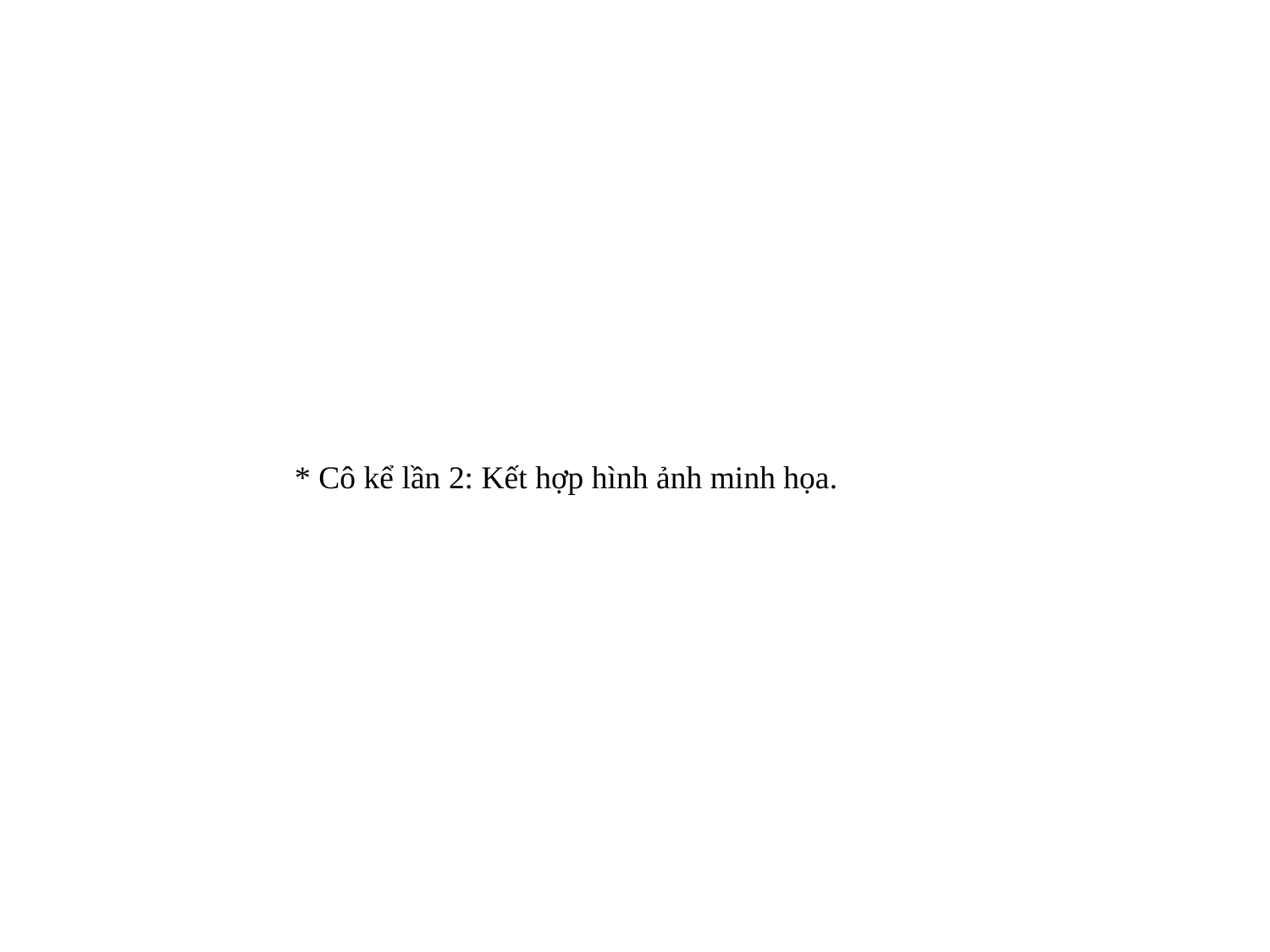

* Cô kể lần 2: Kết hợp hình ảnh minh họa.